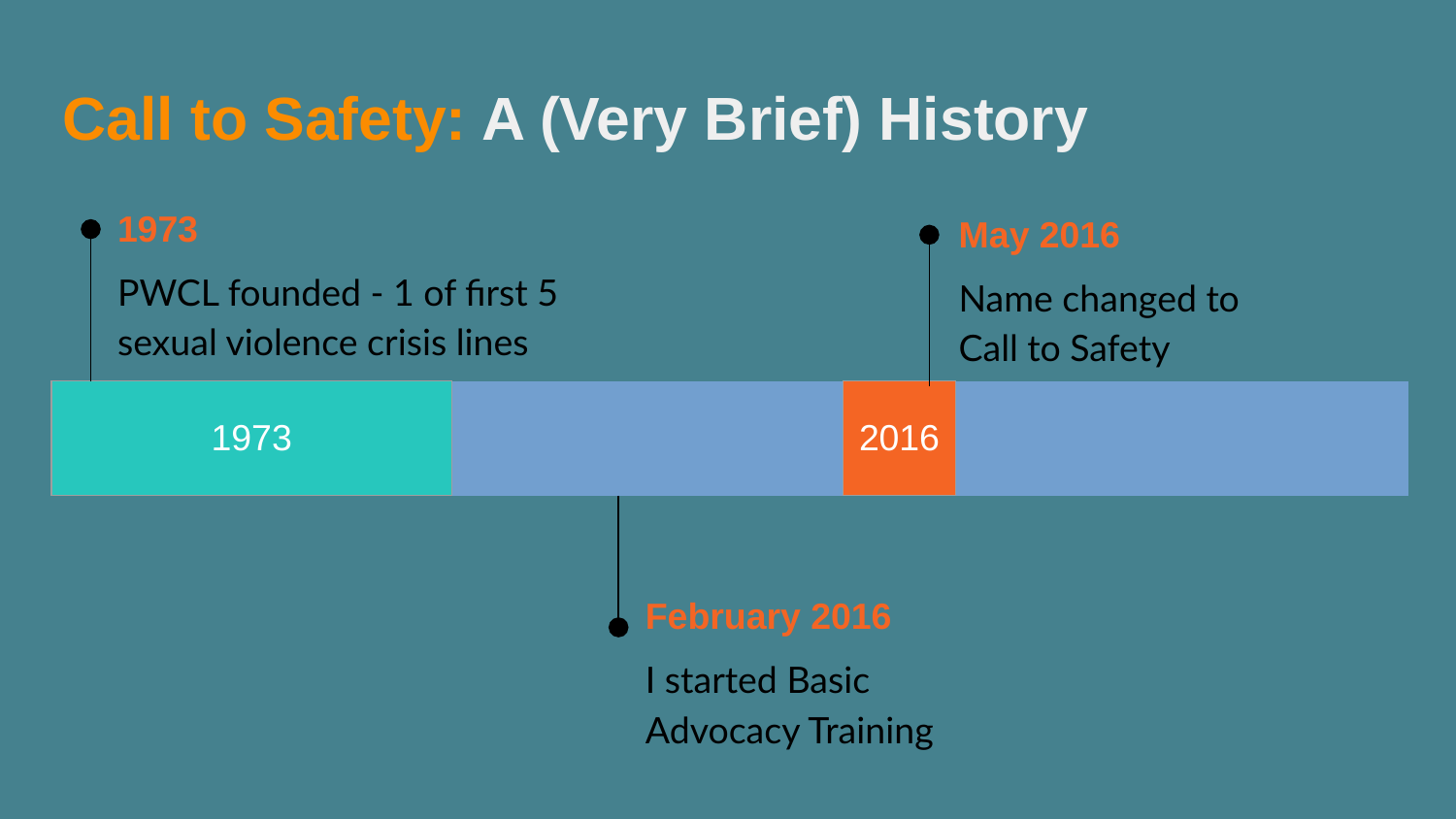

# Call to Safety: A (Very Brief) History
1973
May 2016
PWCL founded - 1 of first 5 sexual violence crisis lines

Name changed to Call to Safety
| 1973 |  |  |  | 2016 |  |  |  |  |  |  |  |
| --- | --- | --- | --- | --- | --- | --- | --- | --- | --- | --- | --- |
February 2016
I started Basic Advocacy Training